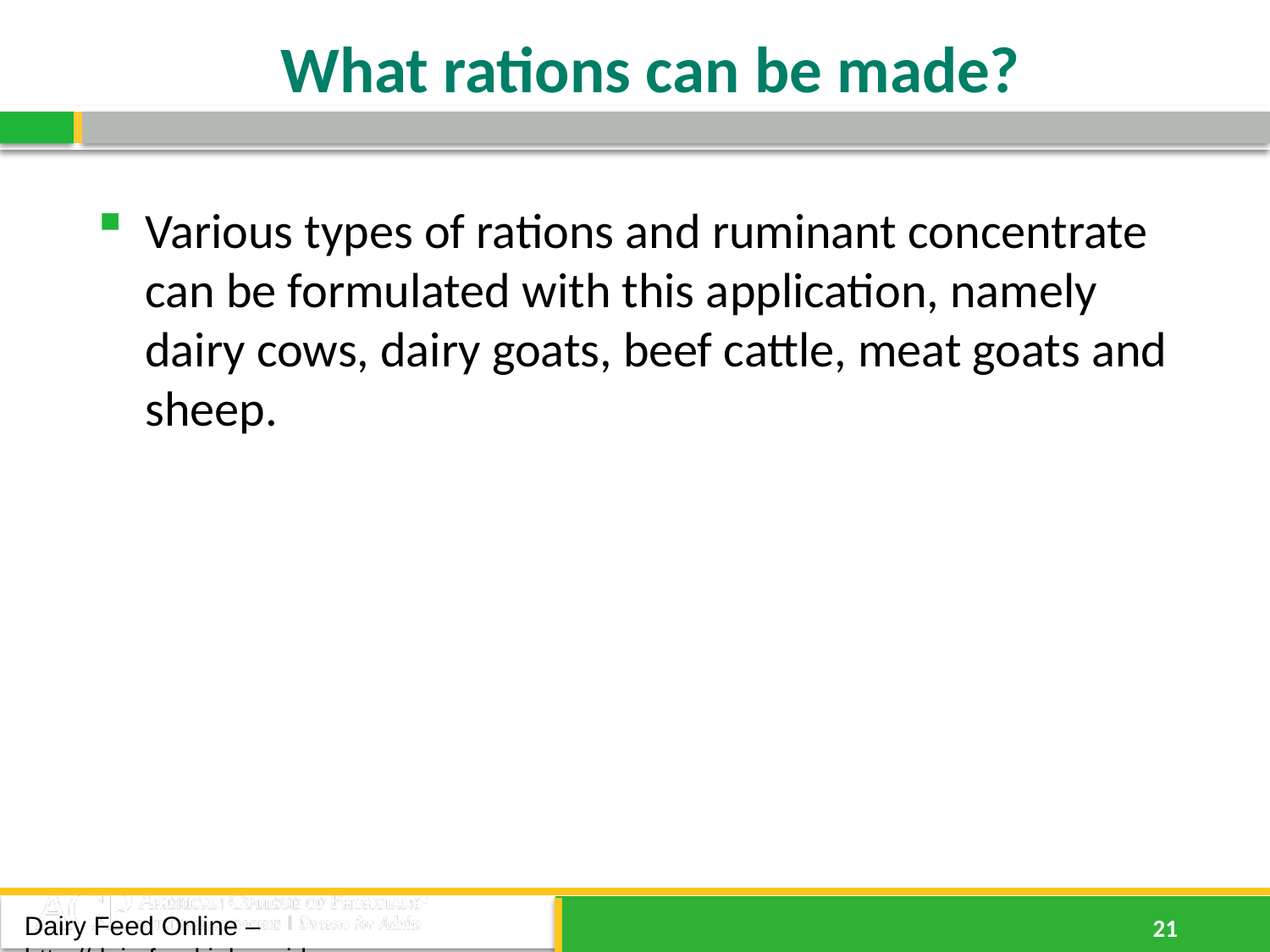

# What rations can be made?
Various types of rations and ruminant concentrate can be formulated with this application, namely dairy cows, dairy goats, beef cattle, meat goats and sheep.